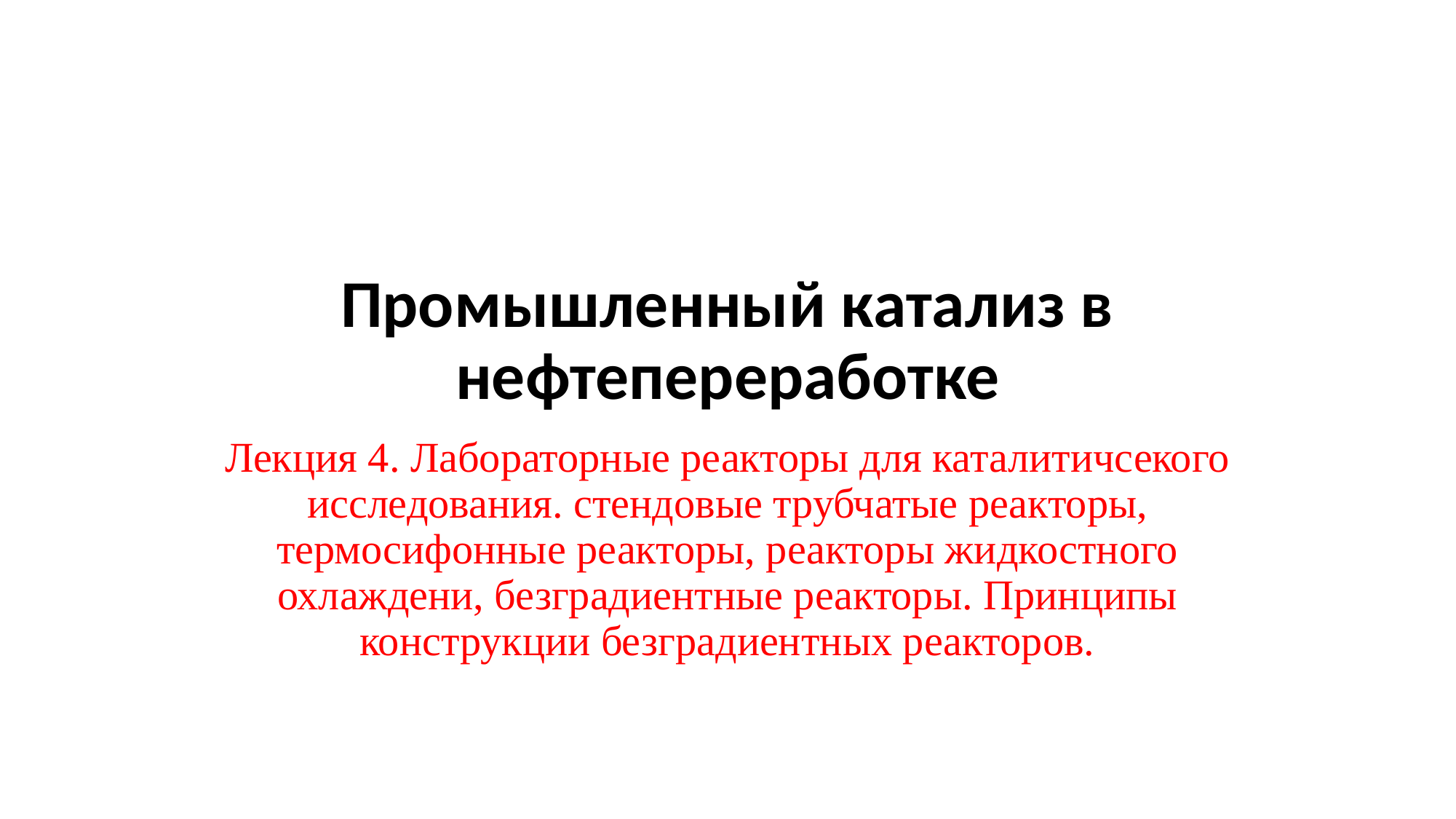

# Промышленный катализ в нефтепереработке
Лекция 4. Лабораторные реакторы для каталитичсекого исследования. стендовые трубчатые реакторы, термосифонные реакторы, реакторы жидкостного охлаждени, безградиентные реакторы. Принципы конструкции безградиентных реакторов.